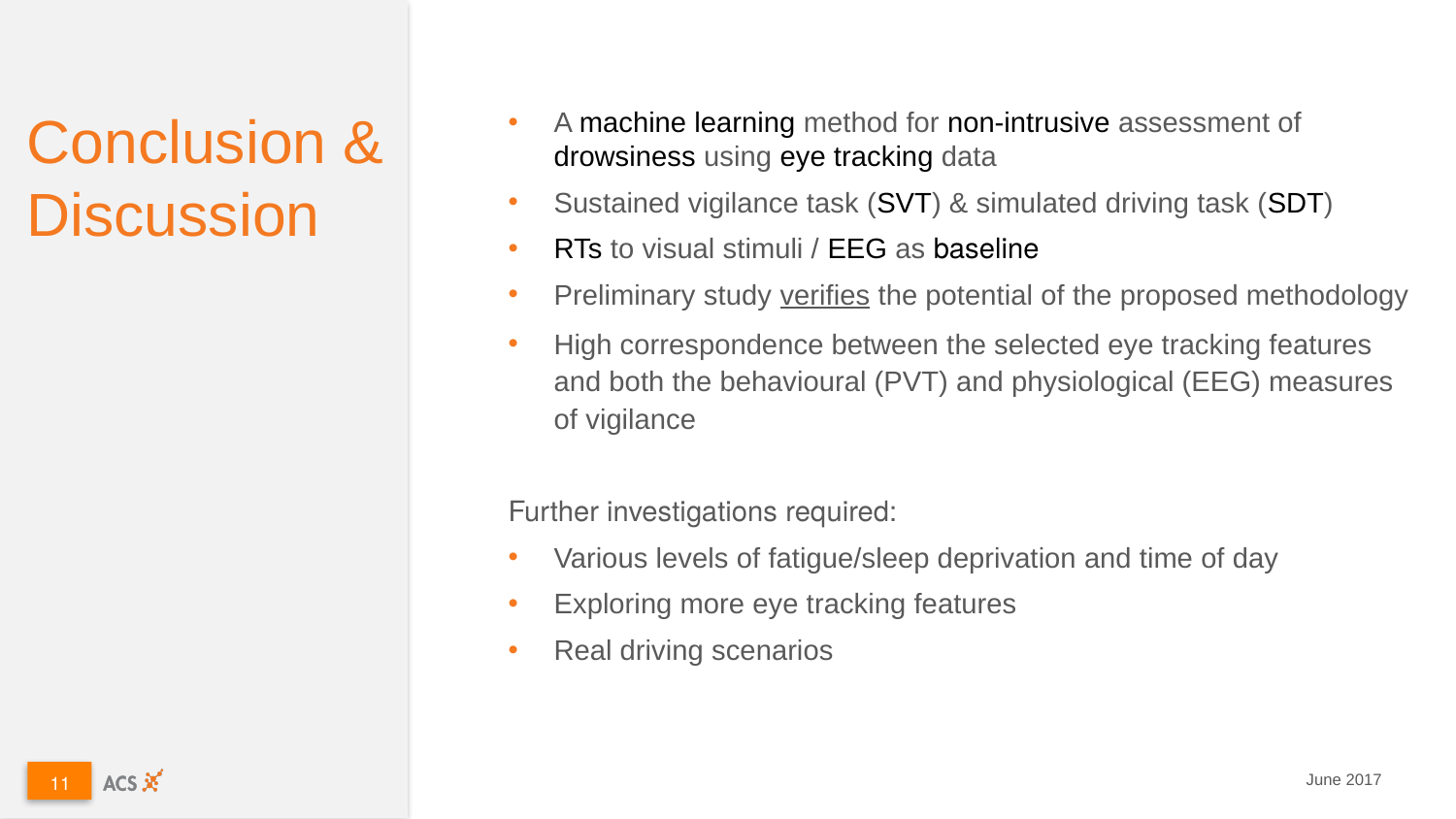

Conclusion & Discussion
A machine learning method for non-intrusive assessment of drowsiness using eye tracking data
Sustained vigilance task (SVT) & simulated driving task (SDT)
RTs to visual stimuli / EEG as baseline
Preliminary study verifies the potential of the proposed methodology
High correspondence between the selected eye tracking features and both the behavioural (PVT) and physiological (EEG) measures of vigilance

Further investigations required:
Various levels of fatigue/sleep deprivation and time of day
Exploring more eye tracking features
Real driving scenarios

11